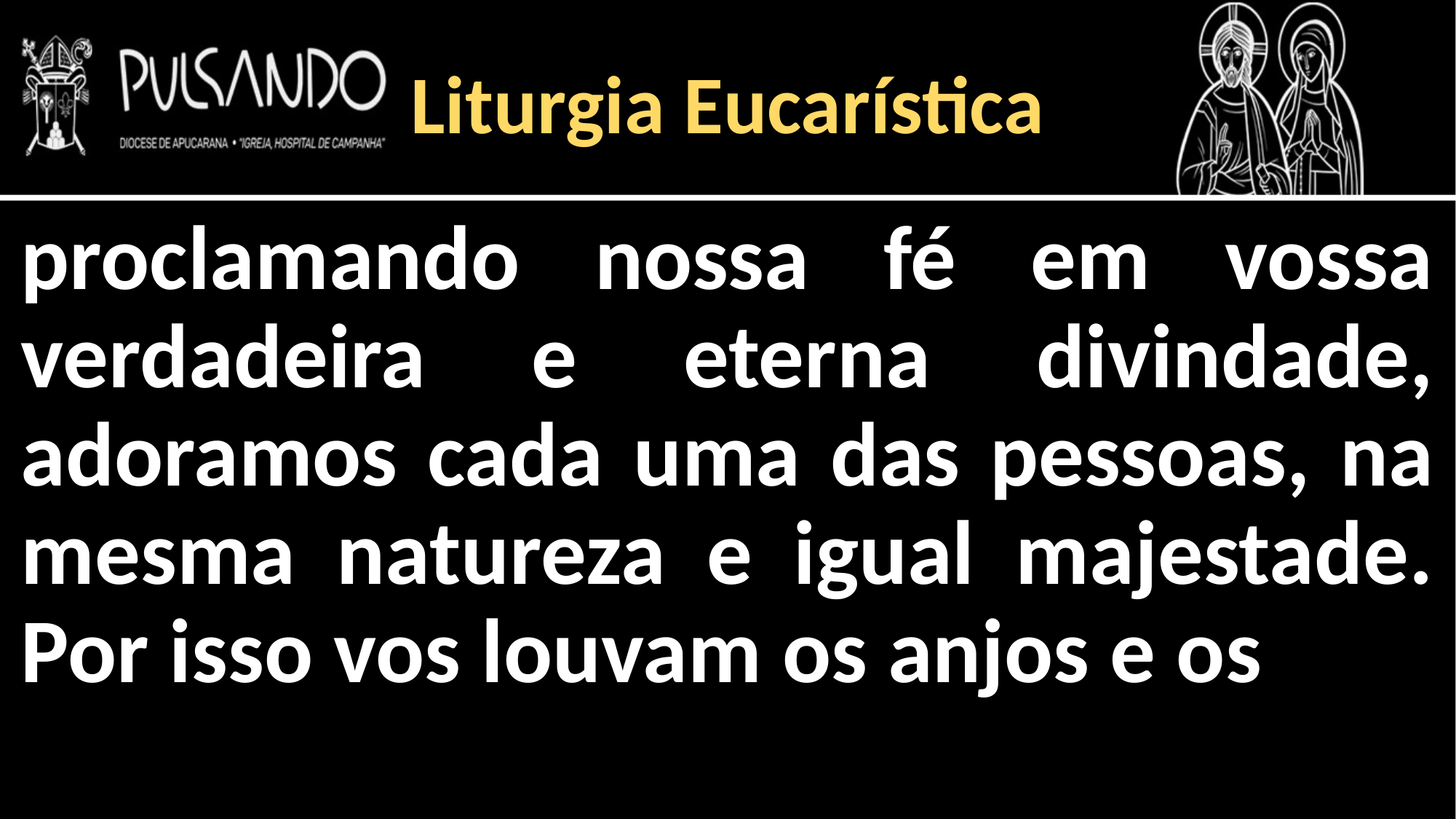

Liturgia Eucarística
proclamando nossa fé em vossa verdadeira e eterna divindade, adoramos cada uma das pessoas, na mesma natureza e igual majestade. Por isso vos louvam os anjos e os